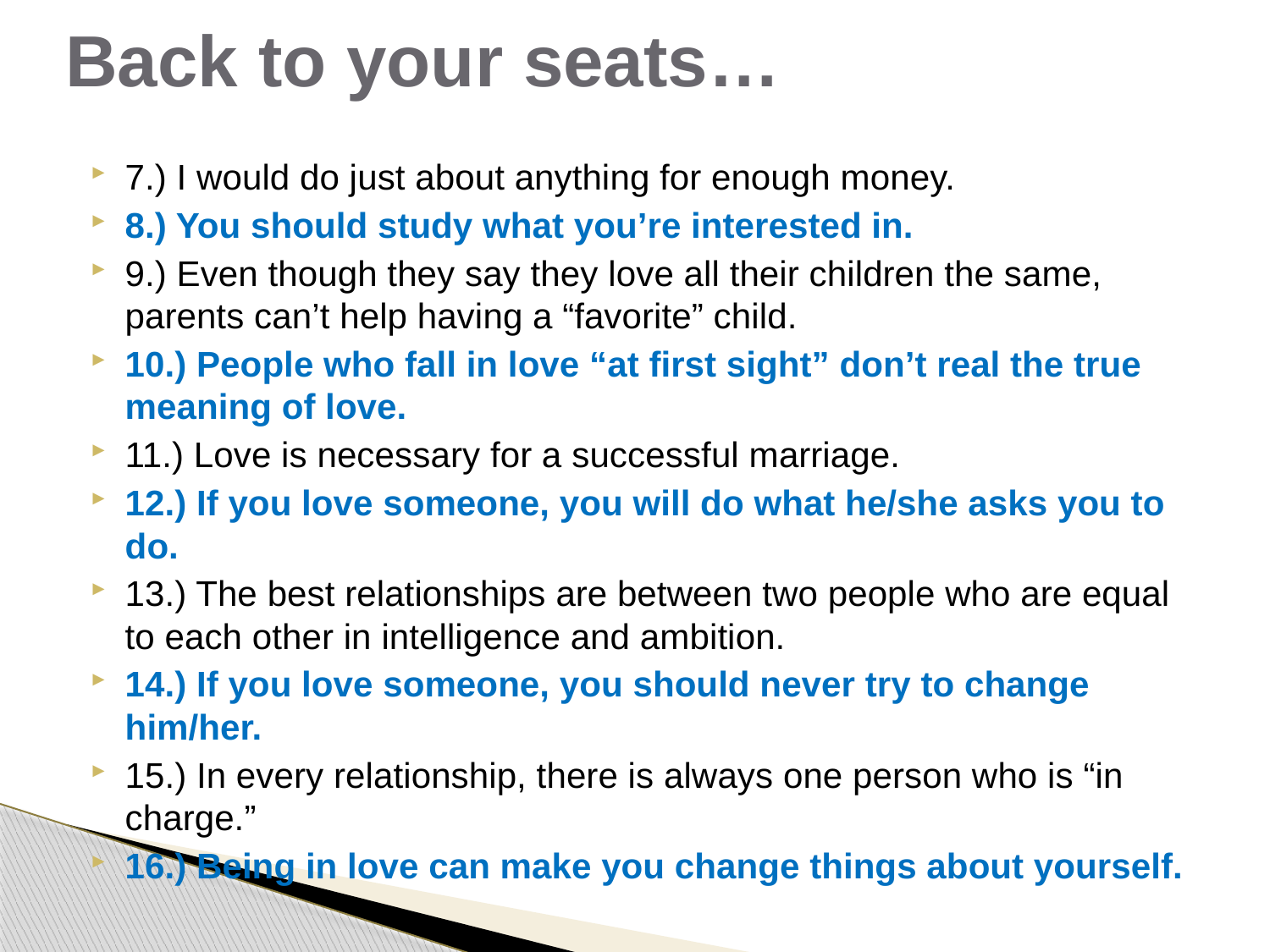

# Back to your seats…
7.) I would do just about anything for enough money.
8.) You should study what you’re interested in.
9.) Even though they say they love all their children the same, parents can’t help having a “favorite” child.
10.) People who fall in love “at first sight” don’t real the true meaning of love.
11.) Love is necessary for a successful marriage.
12.) If you love someone, you will do what he/she asks you to do.
13.) The best relationships are between two people who are equal to each other in intelligence and ambition.
14.) If you love someone, you should never try to change him/her.
15.) In every relationship, there is always one person who is “in charge.”
16.) Being in love can make you change things about yourself.